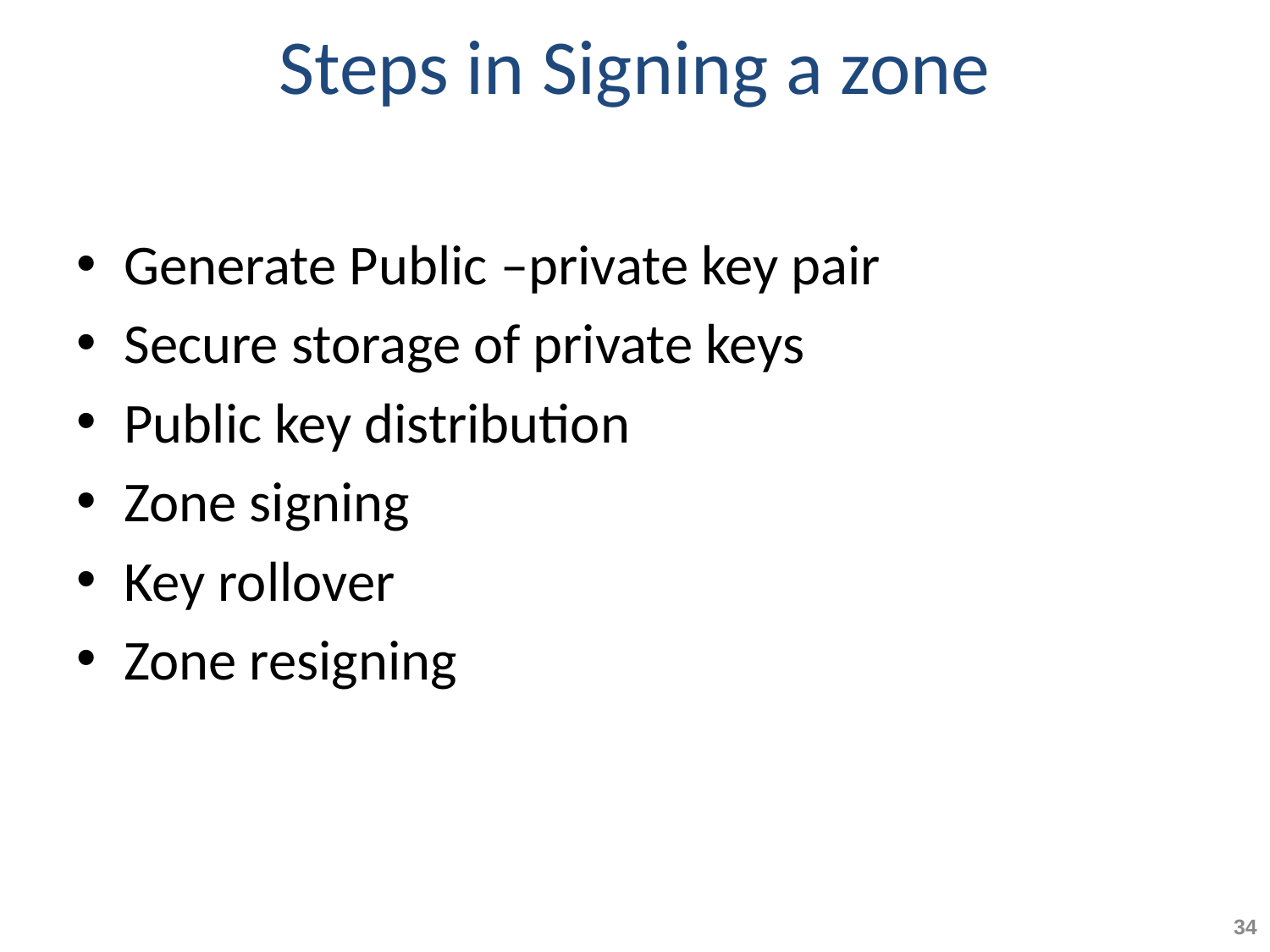

# Steps in Signing a zone
Generate Public –private key pair
Secure storage of private keys
Public key distribution
Zone signing
Key rollover
Zone resigning

34